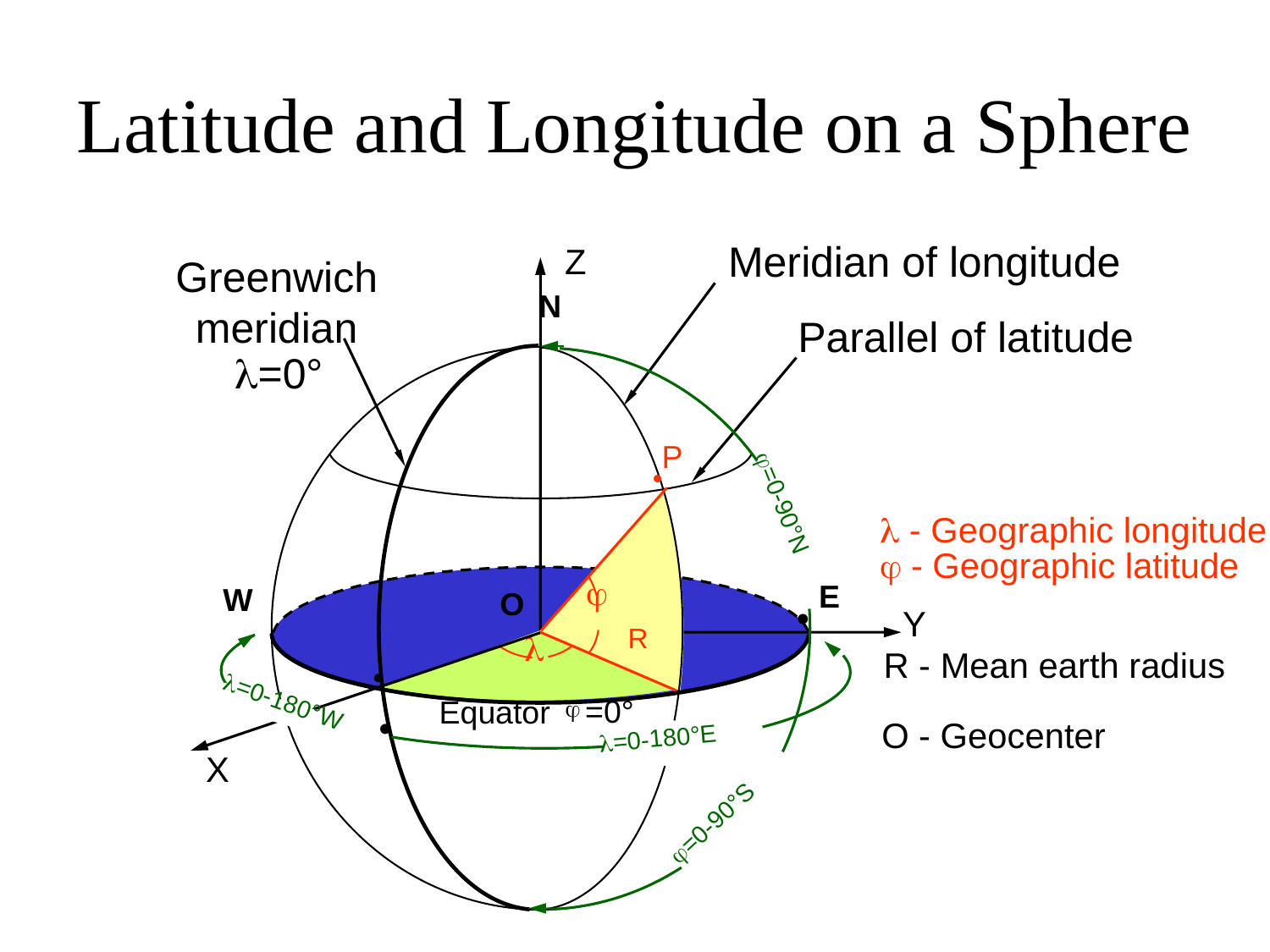

# Latitude and Longitude on a Sphere
Meridian of longitude
Z
Greenwich
meridian

N

Parallel of latitude

λ=0°

P

•
ϕ=0-90°N

λ - Geographic longitude

ϕ - Geographic latitude
ϕ

E
W

O
•

Y

R
λ

R - Mean earth radius

•

λ=0-180°W

=0°
Equator
ϕ
•
O - Geocenter

λ=0-180°E
X

ϕ=0-90°S